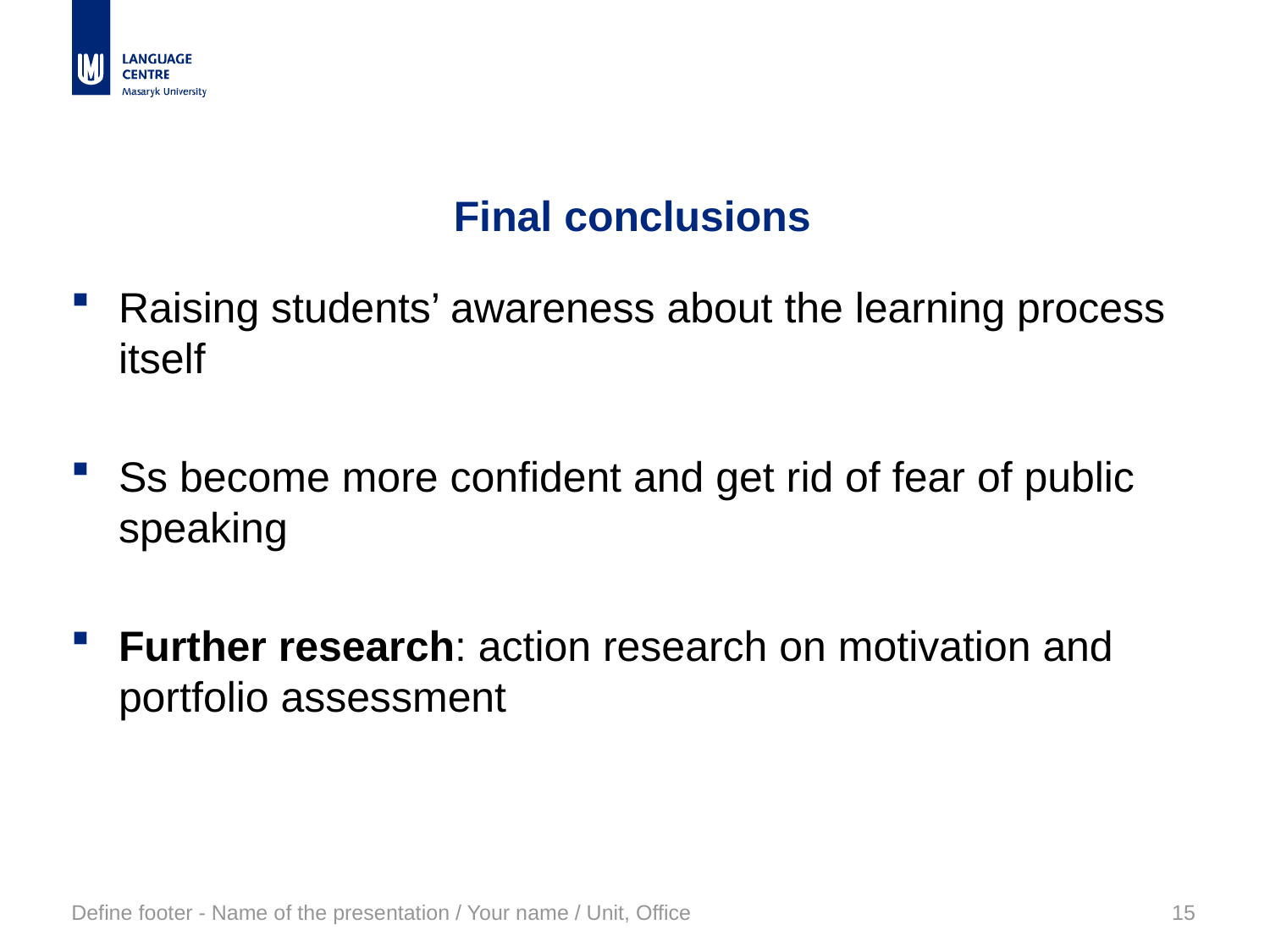

# Final conclusions
Raising students’ awareness about the learning process itself

Ss become more confident and get rid of fear of public  speaking

Further research: action research on motivation and portfolio assessment

Define footer - Name of the presentation / Your name / Unit, Office
15